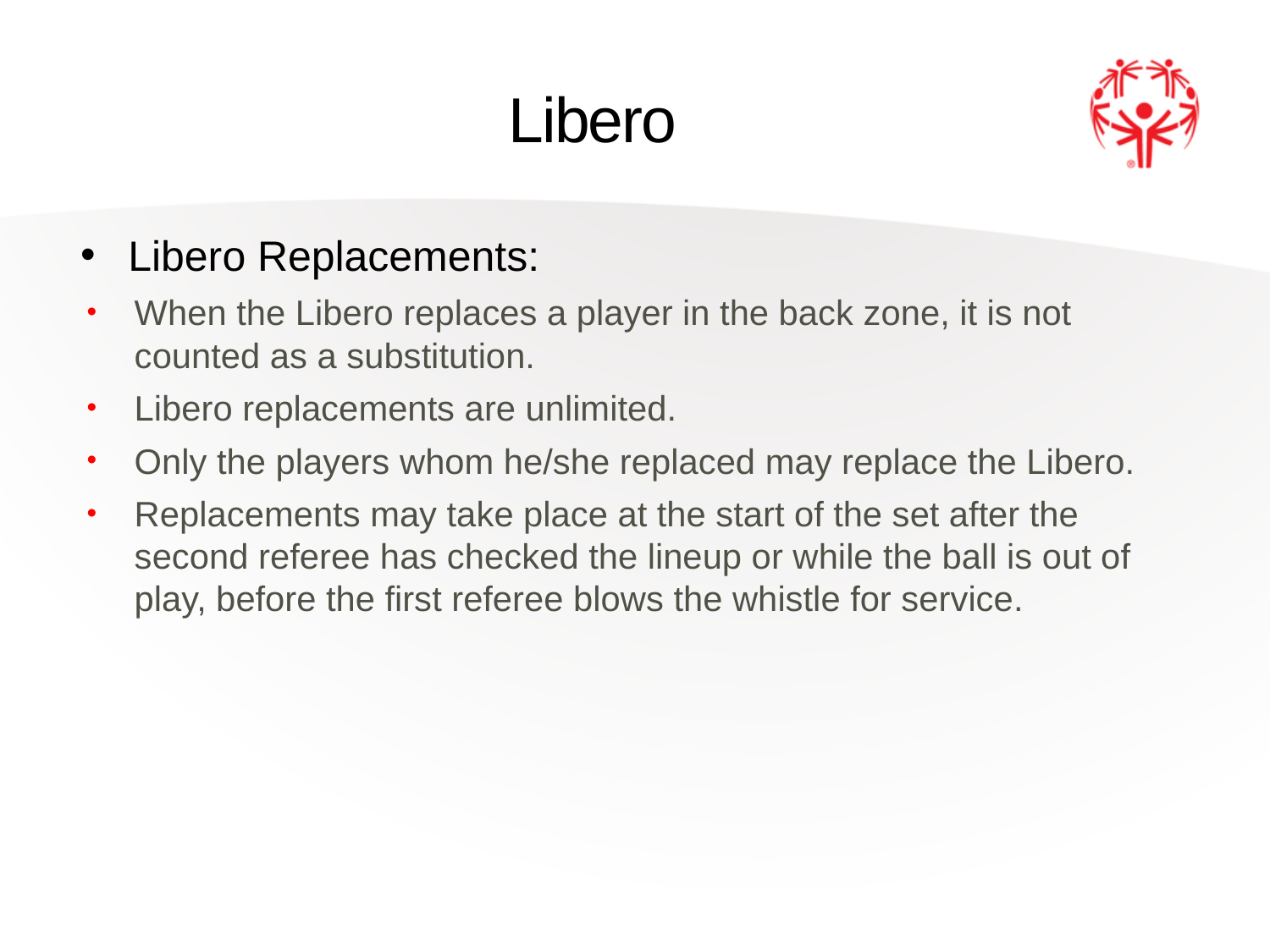

# Libero
Libero Replacements:
When the Libero replaces a player in the back zone, it is not counted as a substitution.
Libero replacements are unlimited.
Only the players whom he/she replaced may replace the Libero.
Replacements may take place at the start of the set after the second referee has checked the lineup or while the ball is out of play, before the first referee blows the whistle for service.